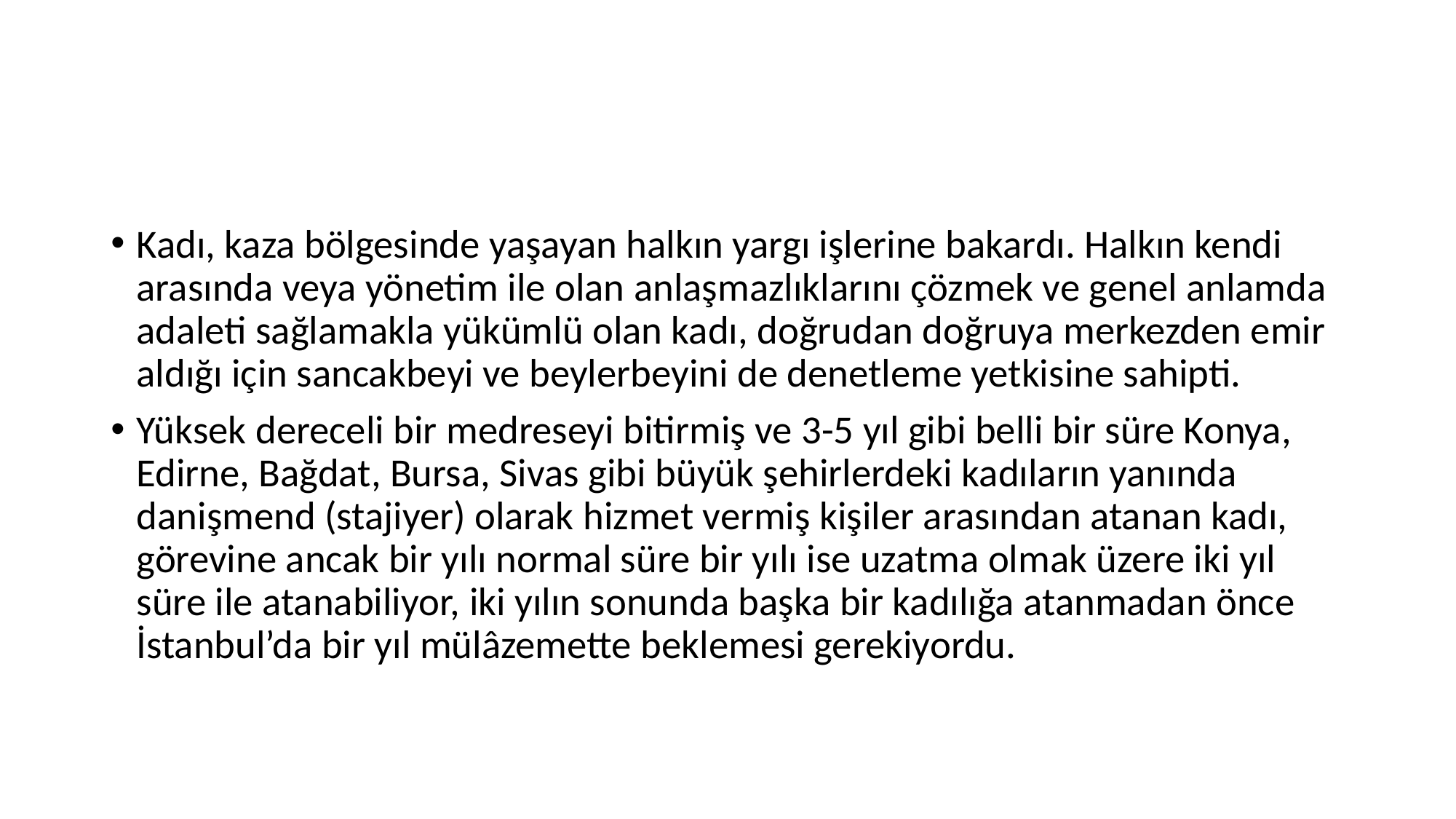

#
Kadı, kaza bölgesinde yaşayan halkın yargı işlerine bakardı. Halkın kendi arasında veya yönetim ile olan anlaşmazlıklarını çözmek ve genel anlamda adaleti sağlamakla yükümlü olan kadı, doğrudan doğruya merkezden emir aldığı için sancakbeyi ve beylerbeyini de denetleme yetkisine sahipti.
Yüksek dereceli bir medreseyi bitirmiş ve 3-5 yıl gibi belli bir süre Konya, Edirne, Bağdat, Bursa, Sivas gibi büyük şehirlerdeki kadıların yanında danişmend (stajiyer) olarak hizmet vermiş kişiler arasından atanan kadı, görevine ancak bir yılı normal süre bir yılı ise uzatma olmak üzere iki yıl süre ile atanabiliyor, iki yılın sonunda başka bir kadılığa atanmadan önce İstanbul’da bir yıl mülâzemette beklemesi gerekiyordu.